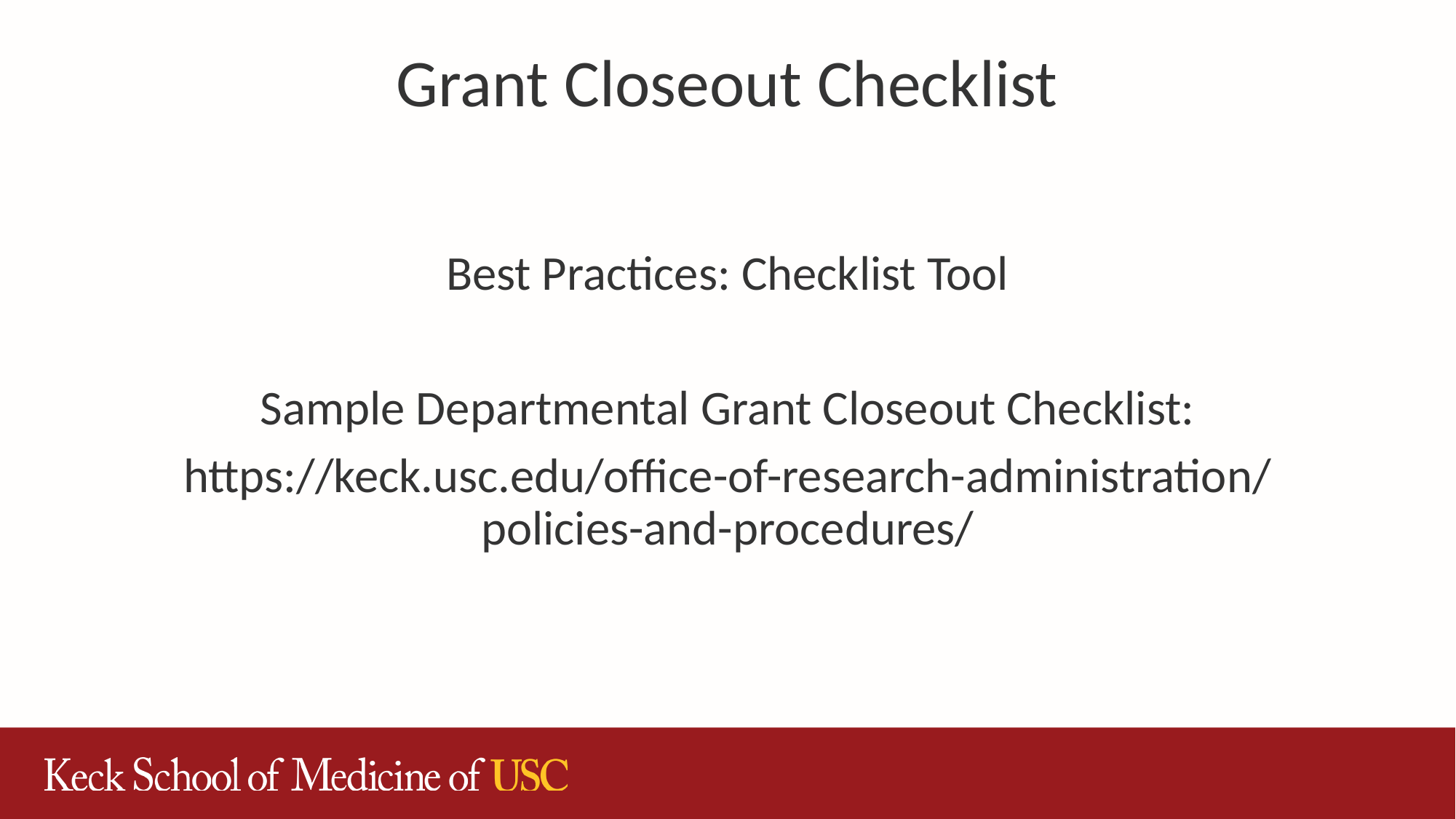

# Grant Closeout Checklist

Best Practices: Checklist Tool

Sample Departmental Grant Closeout Checklist:
https://keck.usc.edu/office-of-research-administration/policies-and-procedures/